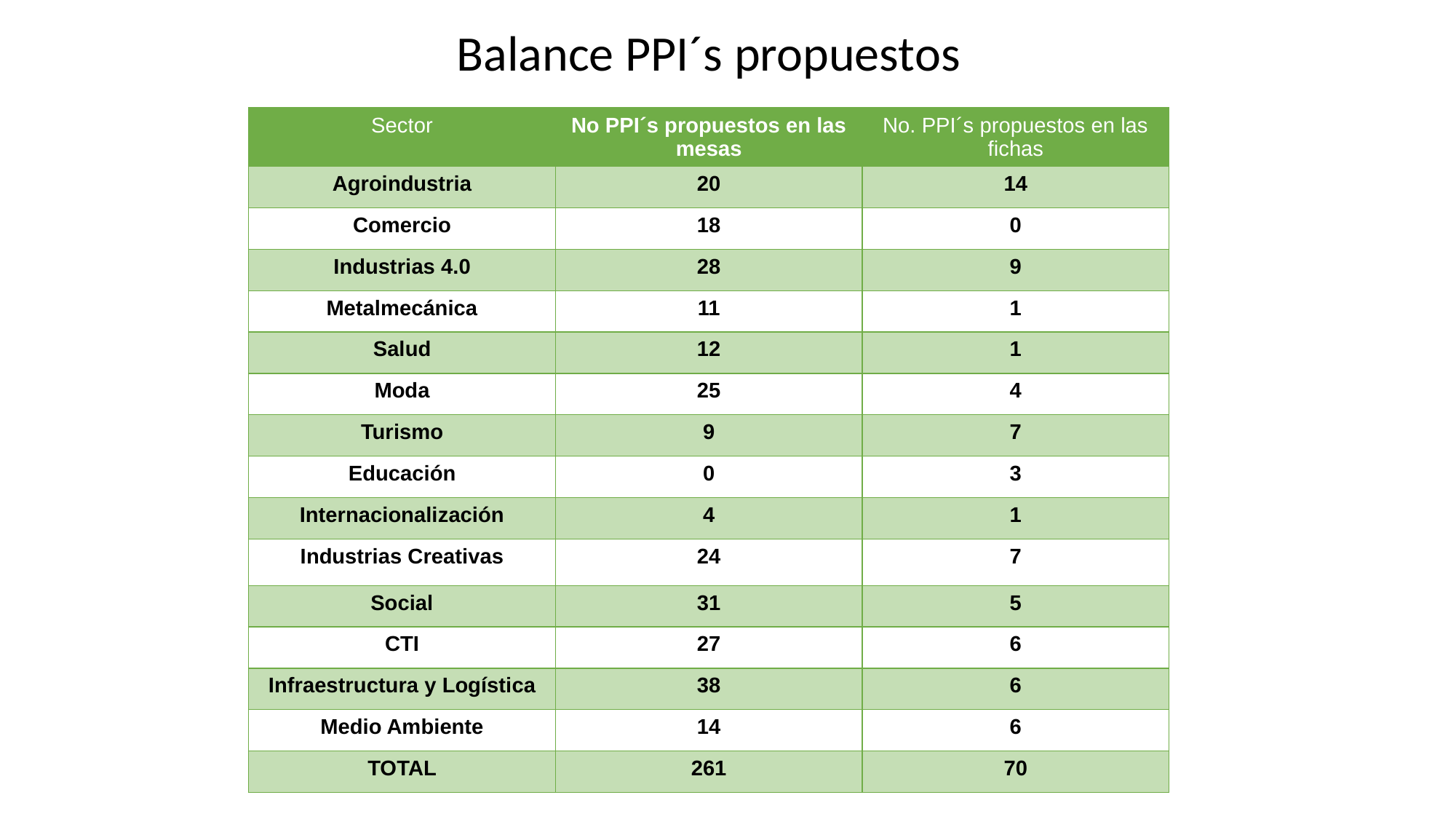

# Balance PPI´s propuestos
| Sector | No PPI´s propuestos en las mesas | No. PPI´s propuestos en las fichas |
| --- | --- | --- |
| Agroindustria | 20 | 14 |
| Comercio | 18 | 0 |
| Industrias 4.0 | 28 | 9 |
| Metalmecánica | 11 | 1 |
| Salud | 12 | 1 |
| Moda | 25 | 4 |
| Turismo | 9 | 7 |
| Educación | 0 | 3 |
| Internacionalización | 4 | 1 |
| Industrias Creativas | 24 | 7 |
| Social | 31 | 5 |
| CTI | 27 | 6 |
| Infraestructura y Logística | 38 | 6 |
| Medio Ambiente | 14 | 6 |
| TOTAL | 261 | 70 |